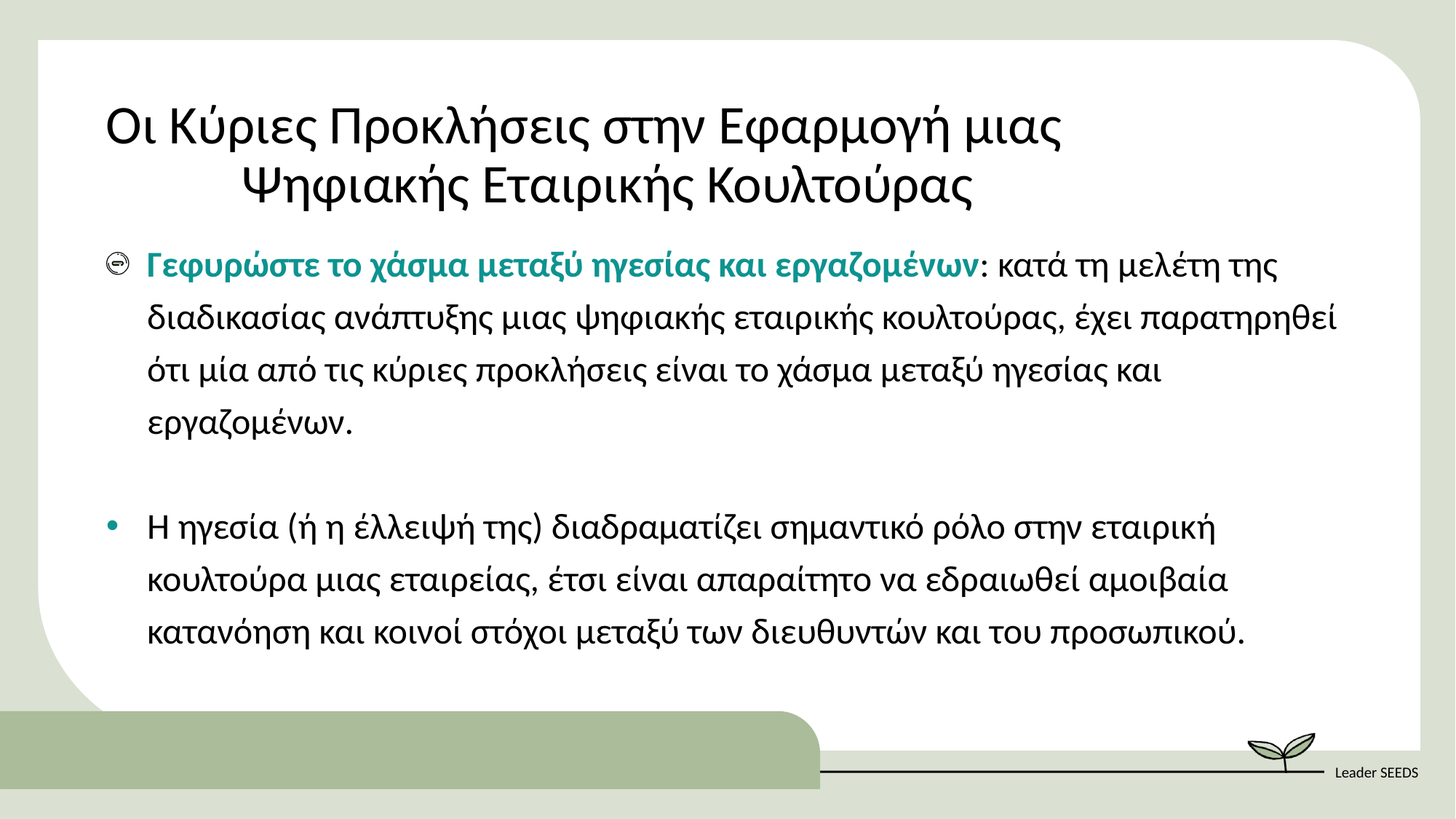

Οι Κύριες Προκλήσεις στην Εφαρμογή μιας                                   Ψηφιακής Εταιρικής Κουλτούρας
Γεφυρώστε το χάσμα μεταξύ ηγεσίας και εργαζομένων: κατά τη μελέτη της διαδικασίας ανάπτυξης μιας ψηφιακής εταιρικής κουλτούρας, έχει παρατηρηθεί ότι μία από τις κύριες προκλήσεις είναι το χάσμα μεταξύ ηγεσίας και εργαζομένων.

Η ηγεσία (ή η έλλειψή της) διαδραματίζει σημαντικό ρόλο στην εταιρική κουλτούρα μιας εταιρείας, έτσι είναι απαραίτητο να εδραιωθεί αμοιβαία κατανόηση και κοινοί στόχοι μεταξύ των διευθυντών και του προσωπικού.